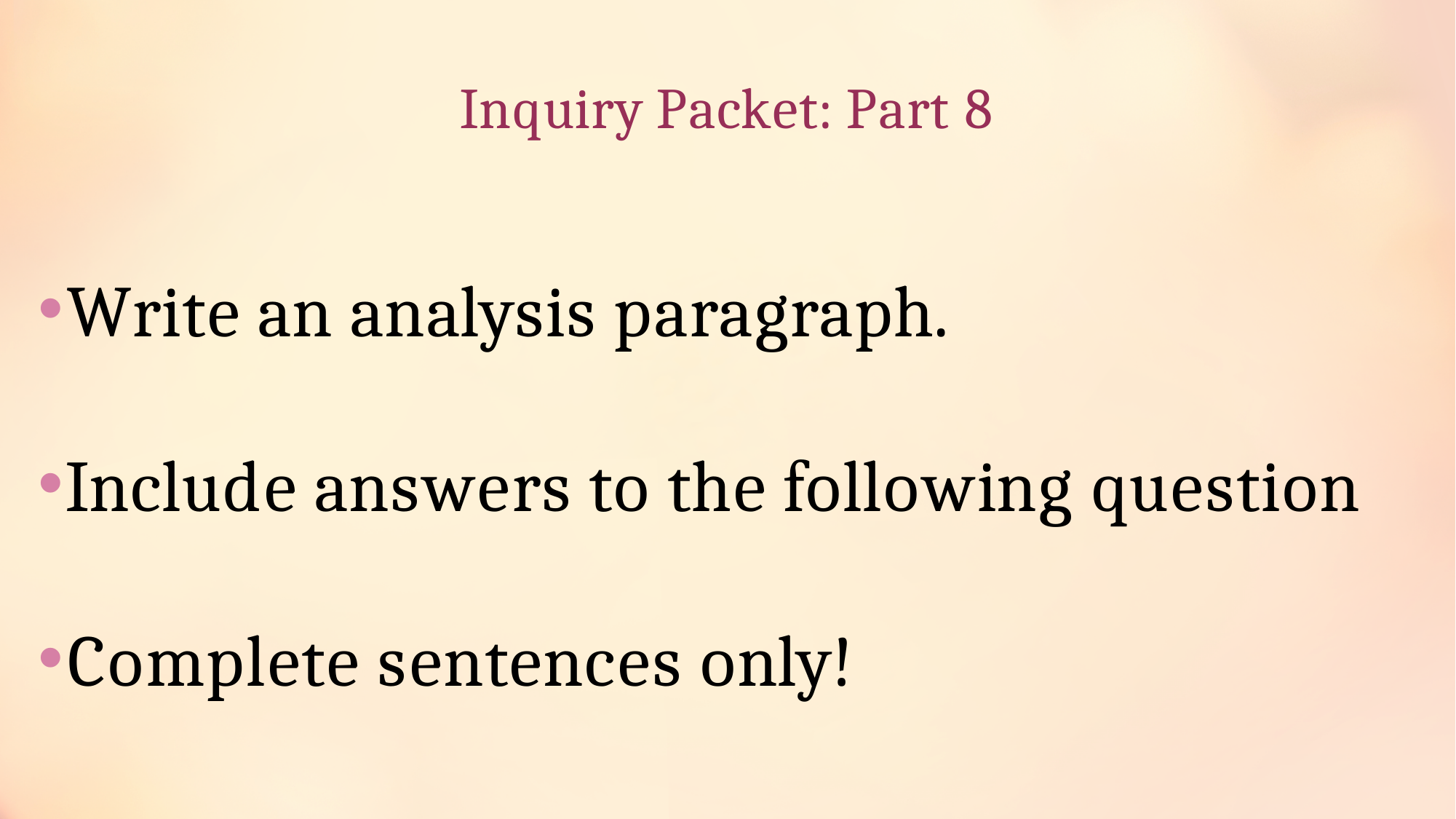

# Inquiry Packet: Part 8
Write an analysis paragraph.
Include answers to the following question
Complete sentences only!